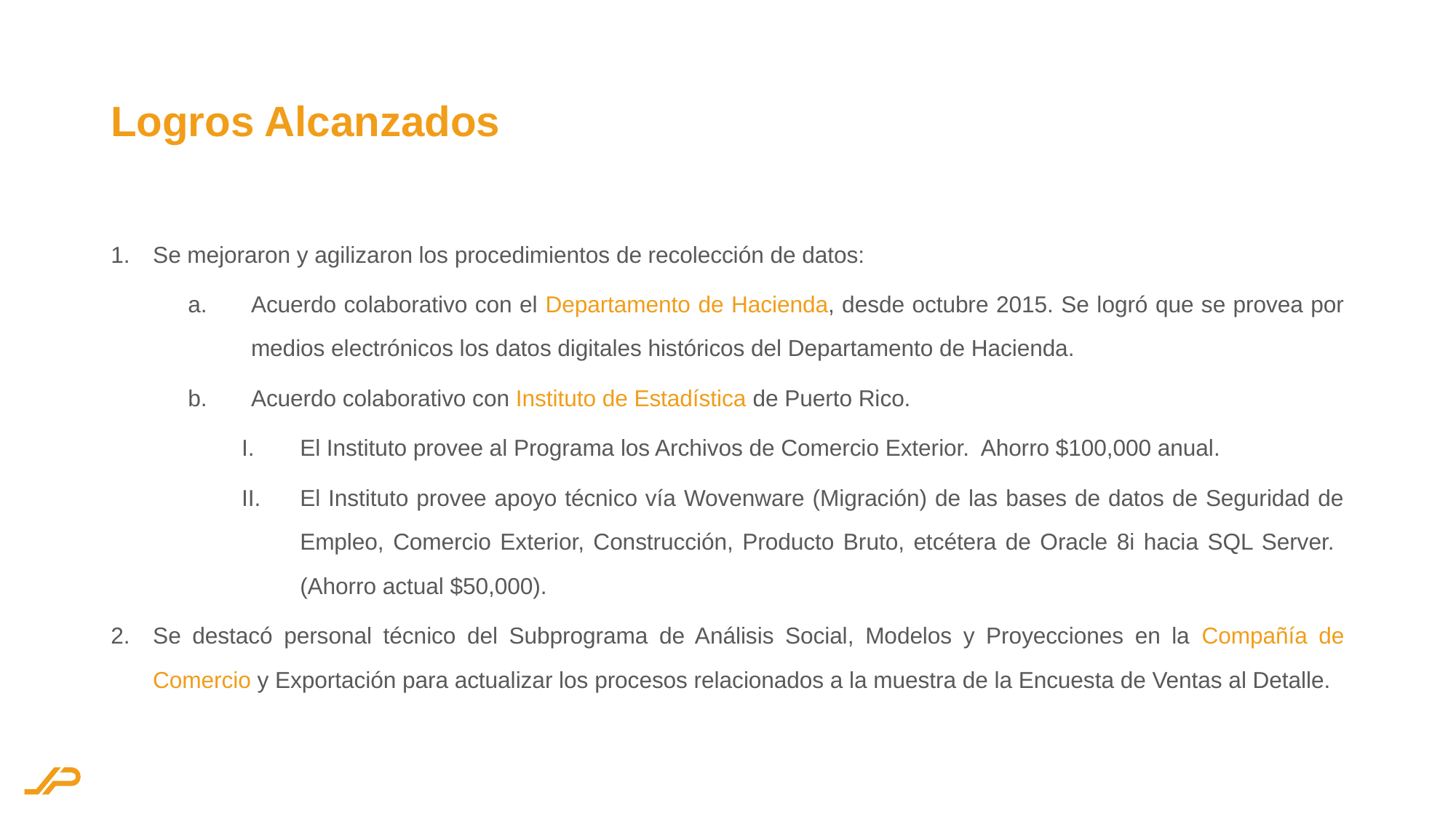

# Logros Alcanzados
Se mejoraron y agilizaron los procedimientos de recolección de datos:
Acuerdo colaborativo con el Departamento de Hacienda, desde octubre 2015. Se logró que se provea por medios electrónicos los datos digitales históricos del Departamento de Hacienda.
Acuerdo colaborativo con Instituto de Estadística de Puerto Rico.
El Instituto provee al Programa los Archivos de Comercio Exterior.  Ahorro $100,000 anual.
El Instituto provee apoyo técnico vía Wovenware (Migración) de las bases de datos de Seguridad de Empleo, Comercio Exterior, Construcción, Producto Bruto, etcétera de Oracle 8i hacia SQL Server.  (Ahorro actual $50,000).
Se destacó personal técnico del Subprograma de Análisis Social, Modelos y Proyecciones en la Compañía de Comercio y Exportación para actualizar los procesos relacionados a la muestra de la Encuesta de Ventas al Detalle.